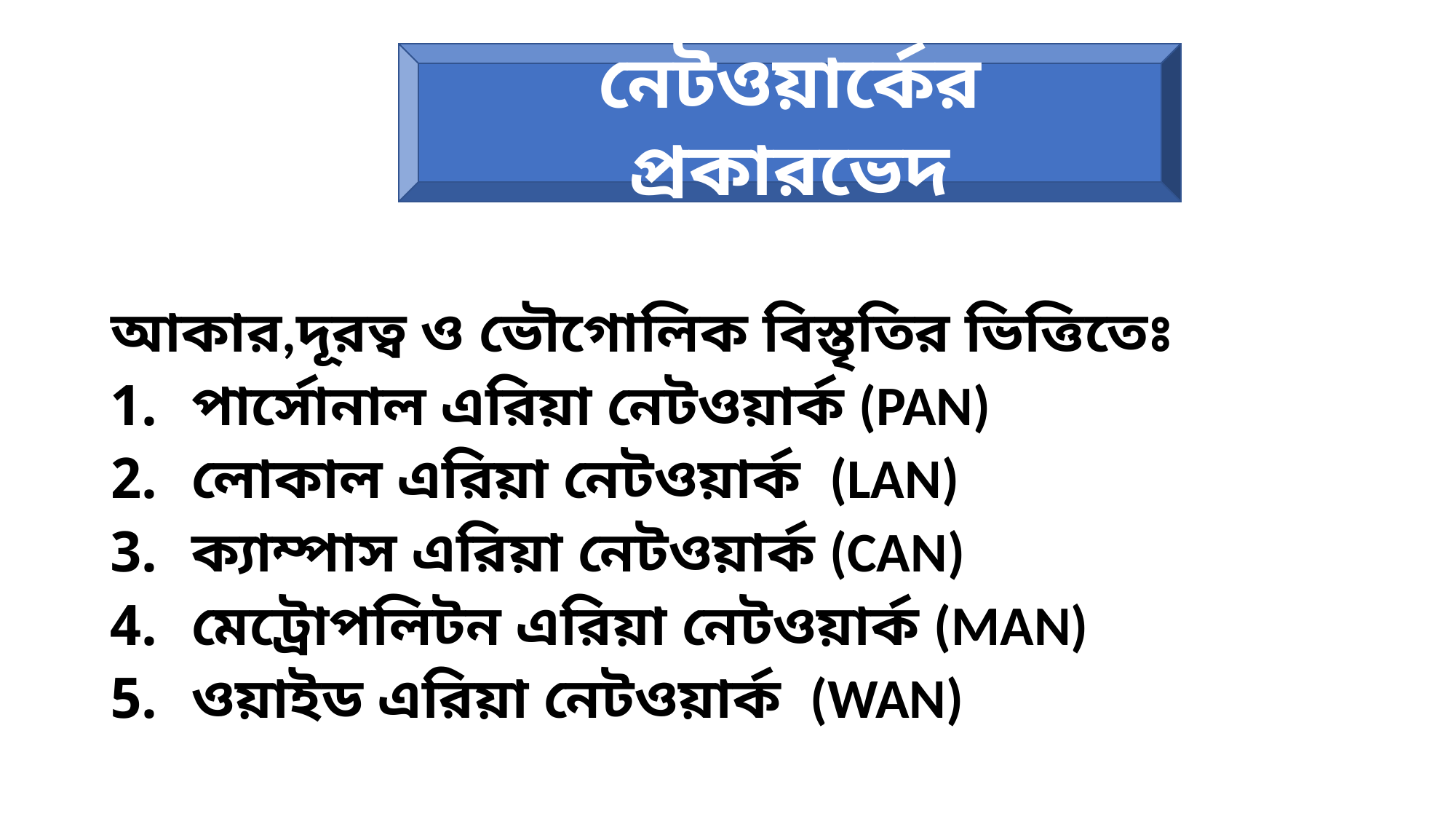

#
নেটওয়ার্কের প্রকারভেদ

আকার,দূরত্ব ও ভৌগোলিক বিস্তৃতির ভিত্তিতেঃ
পার্সোনাল এরিয়া নেটওয়ার্ক (PAN)
লোকাল এরিয়া নেটওয়ার্ক  (LAN)
ক্যাম্পাস এরিয়া নেটওয়ার্ক (CAN)
মেট্রোপলিটন এরিয়া নেটওয়ার্ক (MAN)
ওয়াইড এরিয়া নেটওয়ার্ক  (WAN)